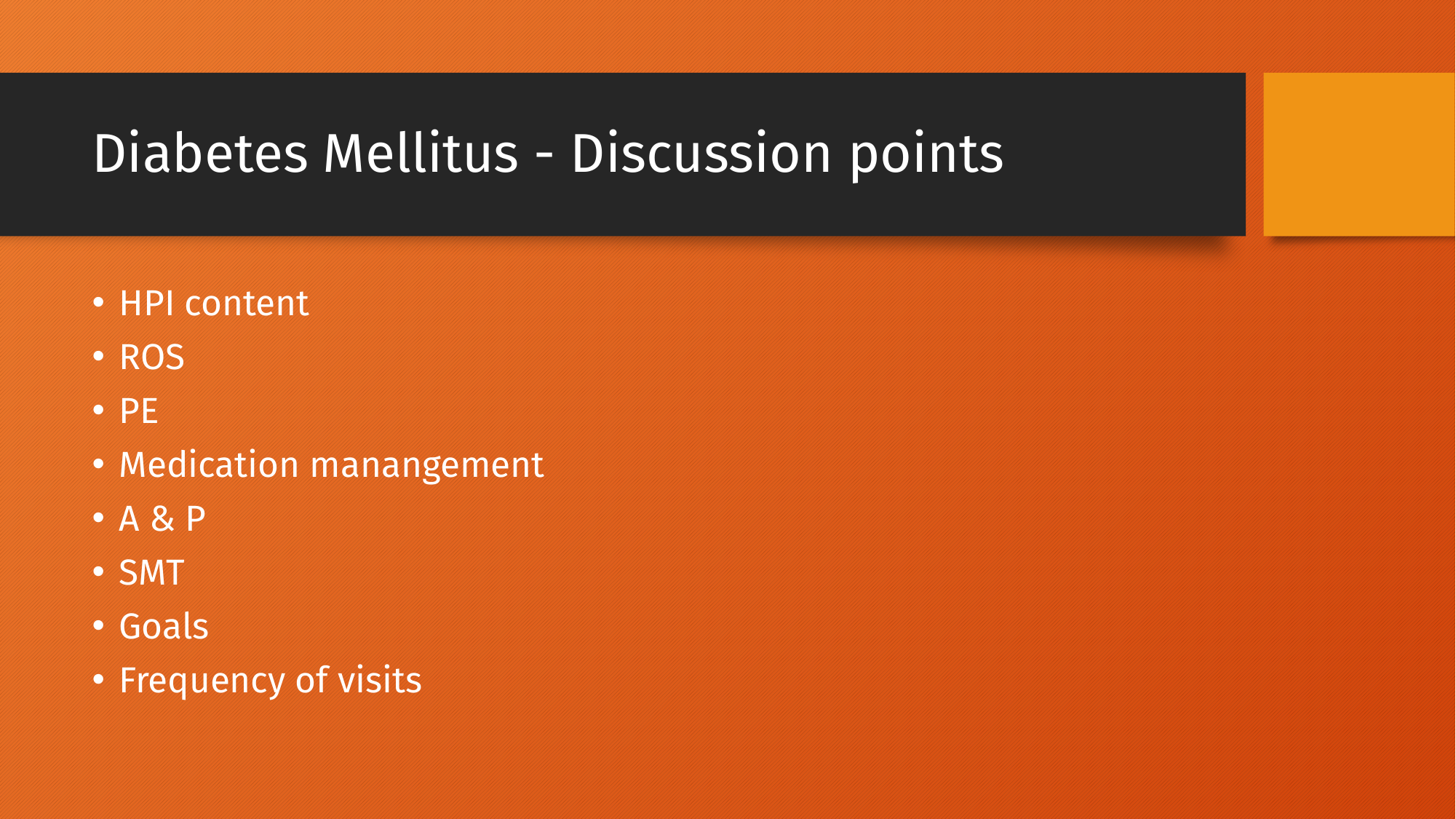

# Diabetes Mellitus - Discussion points
HPI content
ROS
PE
Medication manangement
A & P
SMT
Goals
Frequency of visits